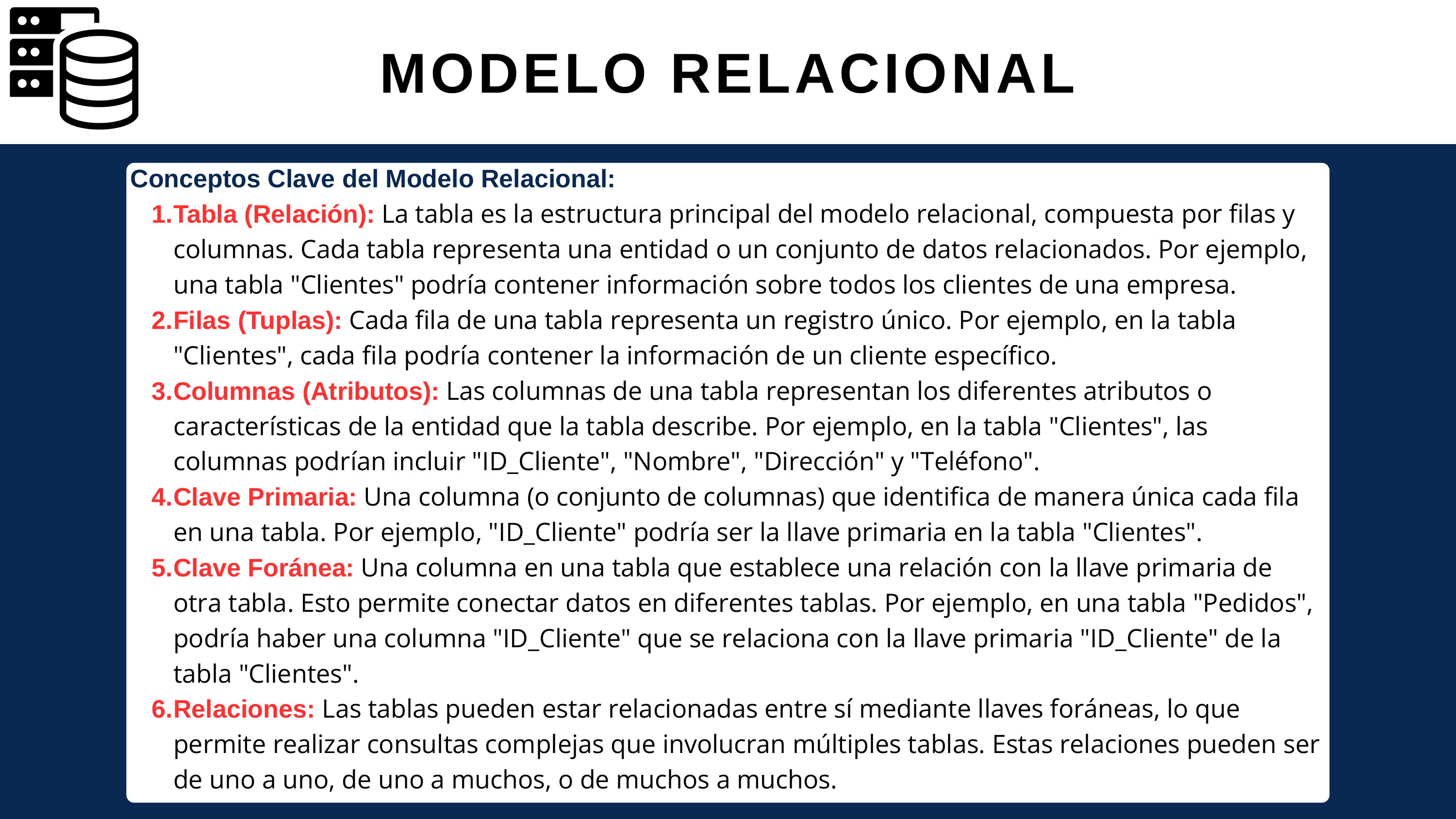

MODELO RELACIONAL

Conceptos Clave del Modelo Relacional:
Tabla (Relación): La tabla es la estructura principal del modelo relacional, compuesta por filas y columnas. Cada tabla representa una entidad o un conjunto de datos relacionados. Por ejemplo, una tabla "Clientes" podría contener información sobre todos los clientes de una empresa.
Filas (Tuplas): Cada fila de una tabla representa un registro único. Por ejemplo, en la tabla "Clientes", cada fila podría contener la información de un cliente específico.
Columnas (Atributos): Las columnas de una tabla representan los diferentes atributos o características de la entidad que la tabla describe. Por ejemplo, en la tabla "Clientes", las columnas podrían incluir "ID_Cliente", "Nombre", "Dirección" y "Teléfono".
Clave Primaria: Una columna (o conjunto de columnas) que identifica de manera única cada fila en una tabla. Por ejemplo, "ID_Cliente" podría ser la llave primaria en la tabla "Clientes".
Clave Foránea: Una columna en una tabla que establece una relación con la llave primaria de otra tabla. Esto permite conectar datos en diferentes tablas. Por ejemplo, en una tabla "Pedidos", podría haber una columna "ID_Cliente" que se relaciona con la llave primaria "ID_Cliente" de la tabla "Clientes".
Relaciones: Las tablas pueden estar relacionadas entre sí mediante llaves foráneas, lo que permite realizar consultas complejas que involucran múltiples tablas. Estas relaciones pueden ser de uno a uno, de uno a muchos, o de muchos a muchos.